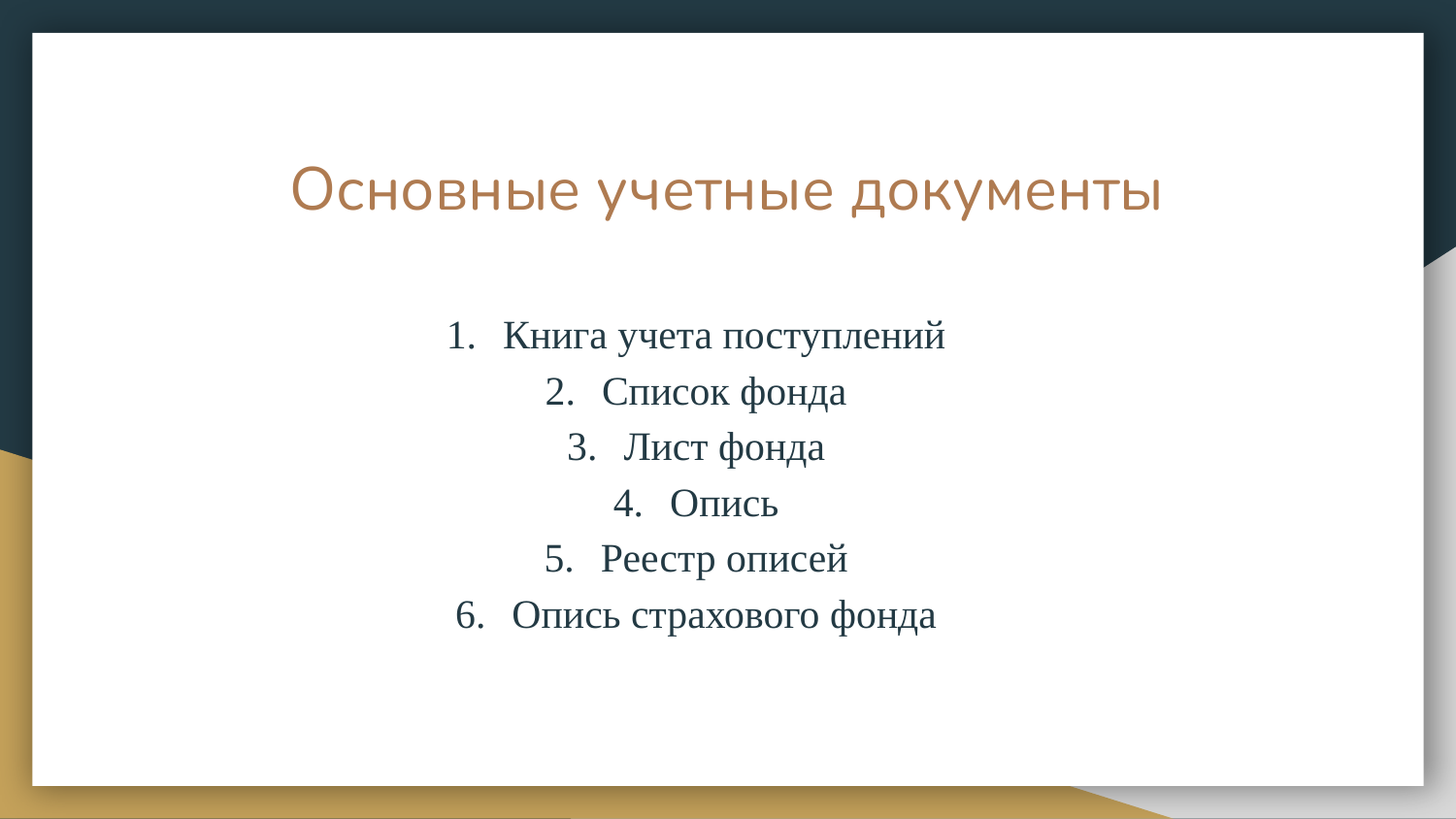

# Основные учетные документы
Книга учета поступлений
Список фонда
Лист фонда
Опись
Реестр описей
Опись страхового фонда